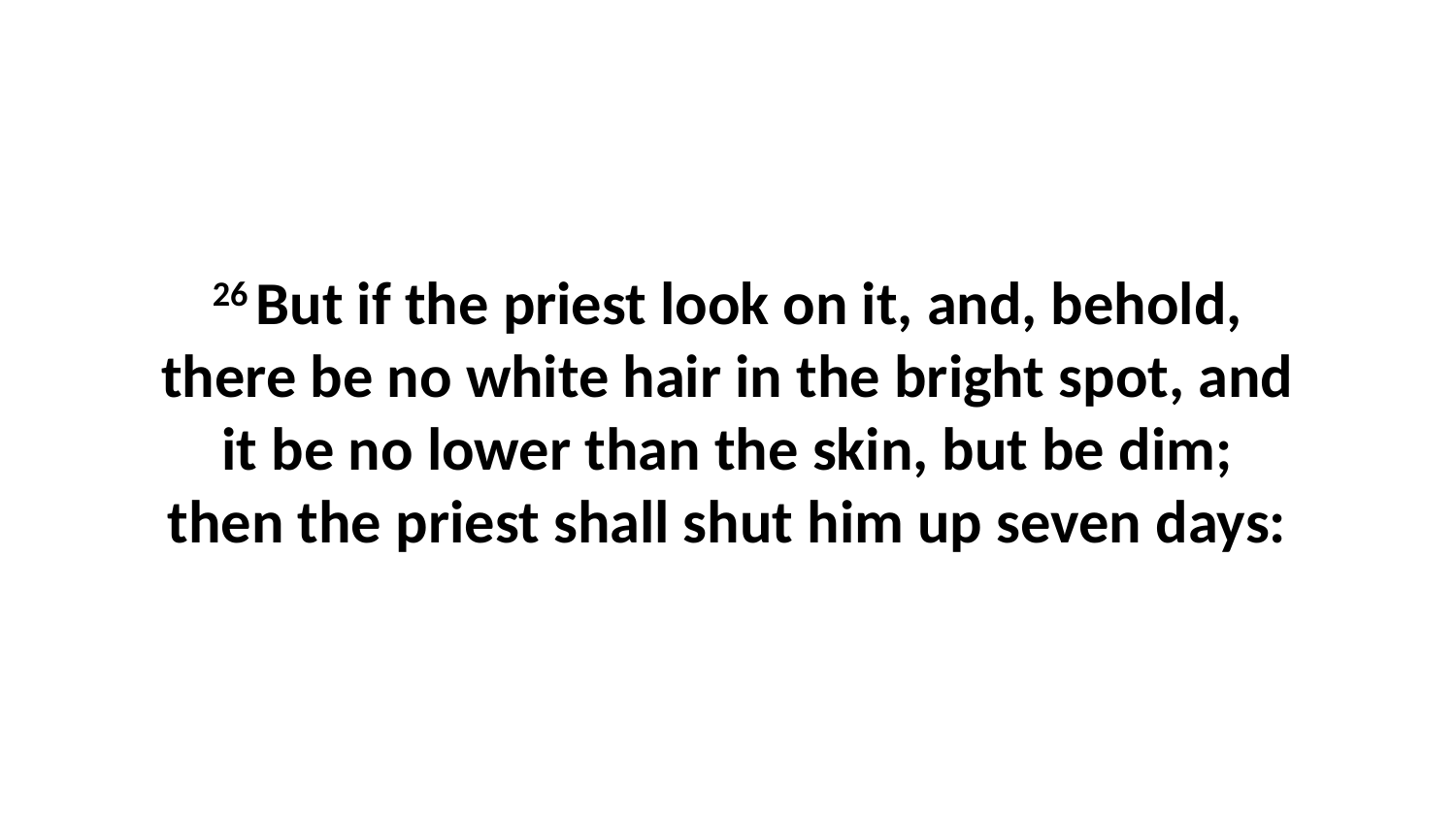

26 But if the priest look on it, and, behold, there be no white hair in the bright spot, and it be no lower than the skin, but be dim; then the priest shall shut him up seven days: